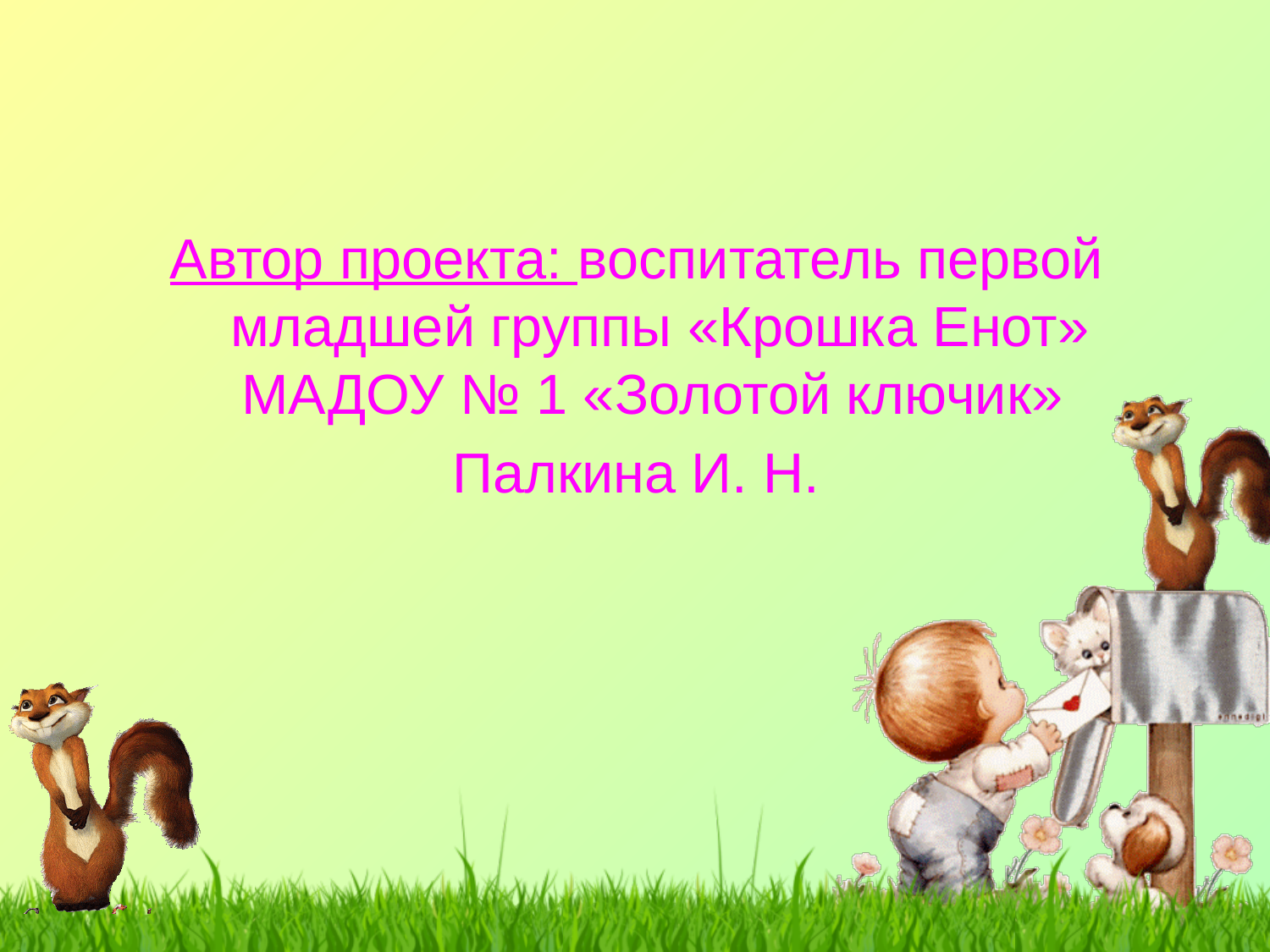

Автор проекта: воспитатель первой младшей группы «Крошка Енот» МАДОУ № 1 «Золотой ключик»
Палкина И. Н.